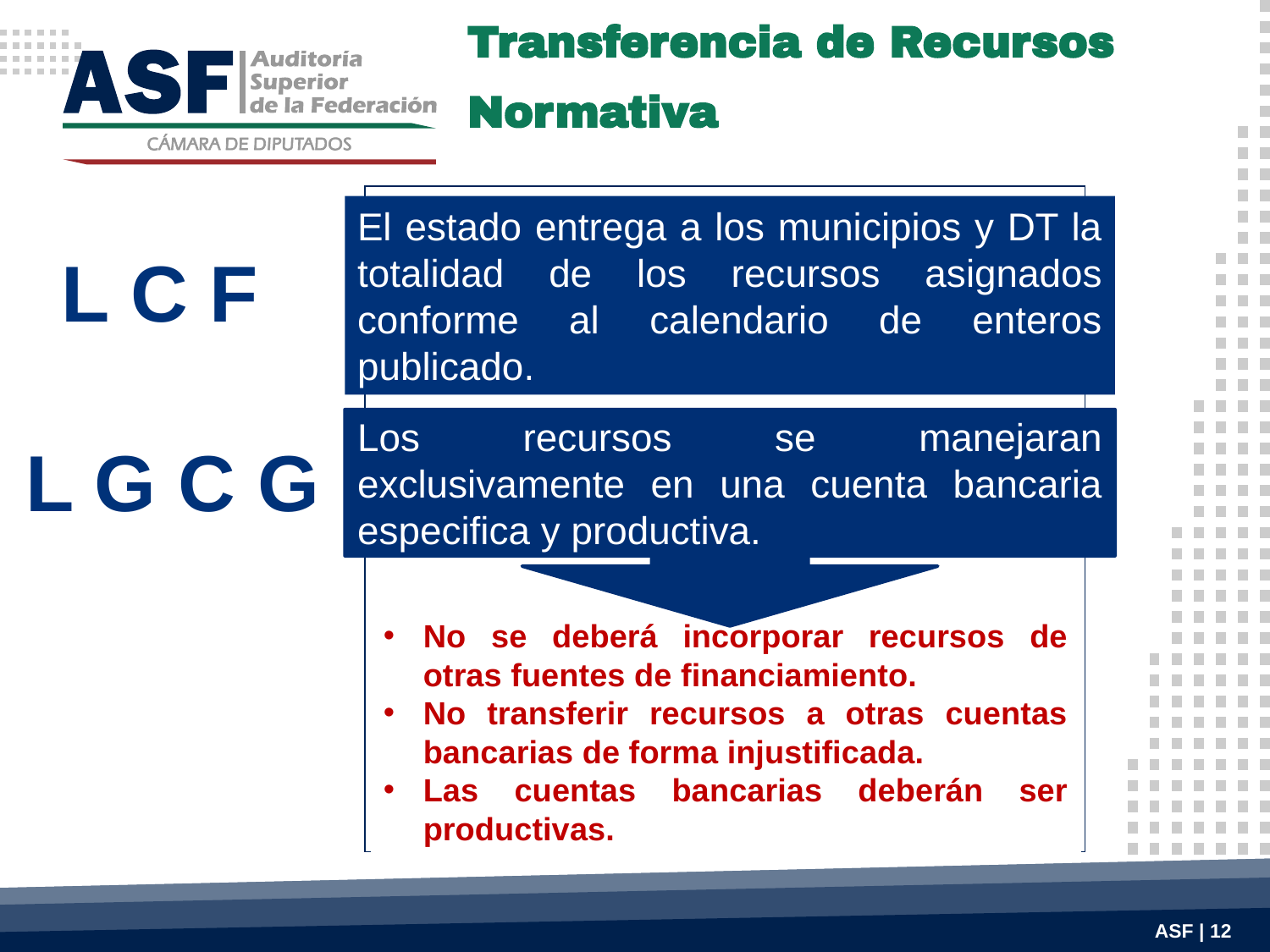

Transferencia de Recursos
Normativa

El estado entrega a los municipios y DT la totalidad de los recursos asignados conforme al calendario de enteros publicado.
L C F
Los recursos se manejaran exclusivamente en una cuenta bancaria especifica y productiva.
L G C G
No se deberá incorporar recursos de otras fuentes de financiamiento.
No transferir recursos a otras cuentas bancarias de forma injustificada.
Las cuentas bancarias deberán ser productivas.
ASF | 12